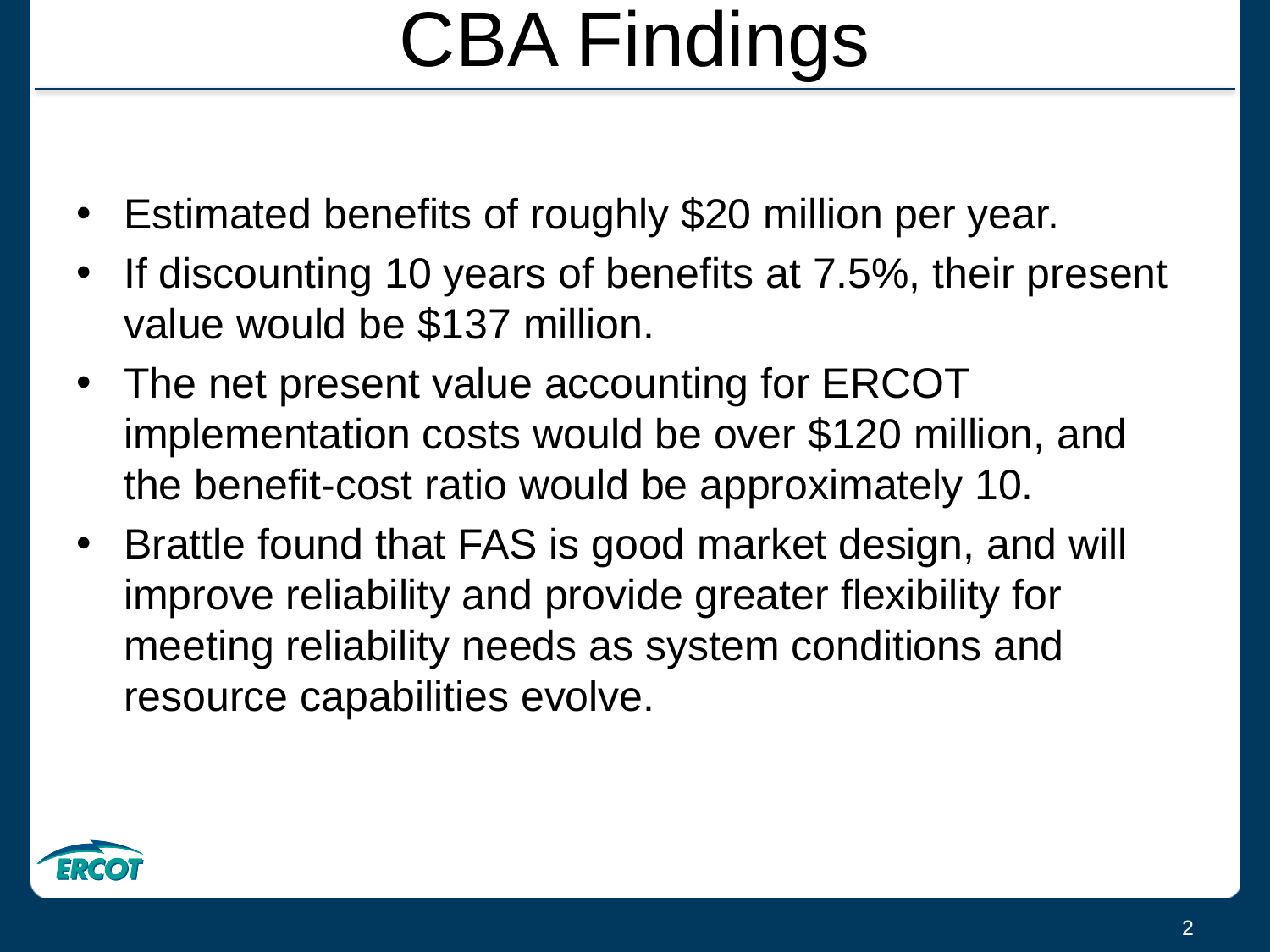

# CBA Findings

Estimated benefits of roughly $20 million per year.
If discounting 10 years of benefits at 7.5%, their present value would be $137 million.
The net present value accounting for ERCOT implementation costs would be over $120 million, and the benefit-cost ratio would be approximately 10.
Brattle found that FAS is good market design, and will improve reliability and provide greater flexibility for meeting reliability needs as system conditions and resource capabilities evolve.

2